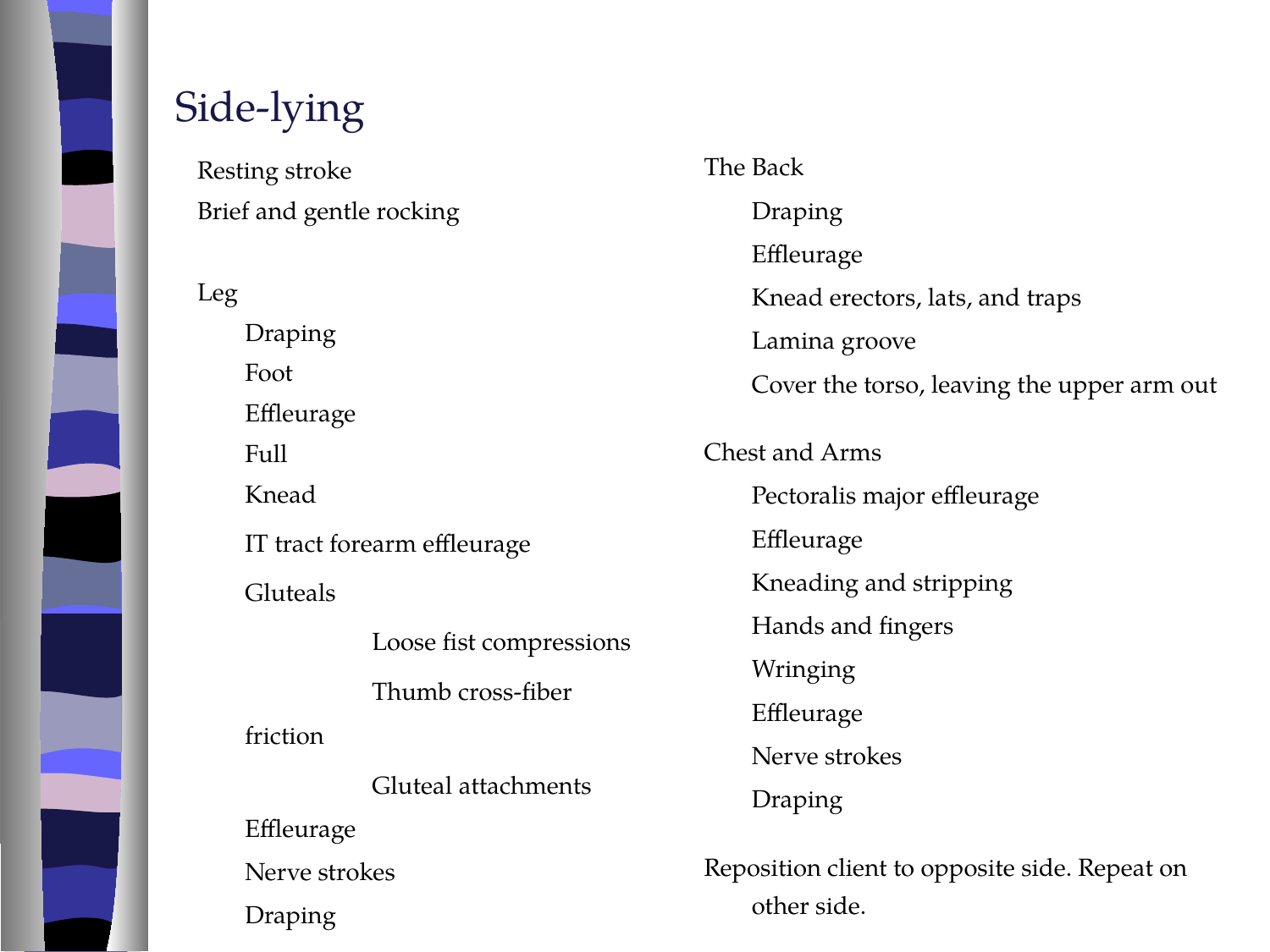

Side-lying
The Back
	Draping
	Effleurage
	Knead erectors, lats, and traps
	Lamina groove
	Cover the torso, leaving the upper arm out

Chest and Arms
	Pectoralis major effleurage
	Effleurage
	Kneading and stripping
	Hands and fingers
	Wringing
	Effleurage
	Nerve strokes
	Draping

Reposition client to opposite side. Repeat on other side.
Resting stroke
Brief and gentle rocking

Leg
	Draping
	Foot
	Effleurage
	Full
	Knead
	IT tract forearm effleurage
	Gluteals
		Loose fist compressions
		Thumb cross-fiber friction
		Gluteal attachments
	Effleurage
	Nerve strokes
	Draping